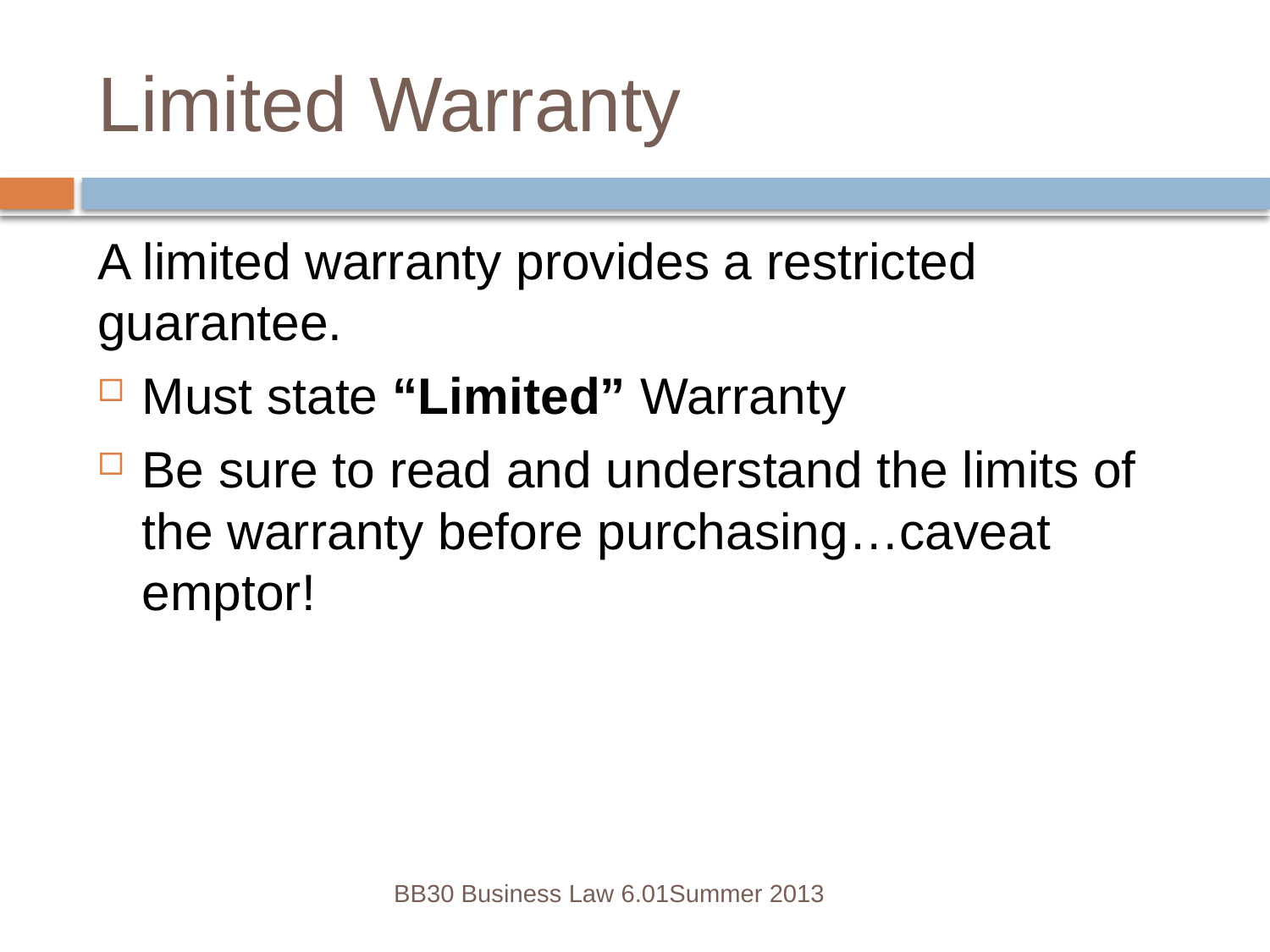

# Limited Warranty
A limited warranty provides a restricted guarantee.
Must state “Limited” Warranty
Be sure to read and understand the limits of the warranty before purchasing…caveat emptor!
BB30 Business Law 6.01	Summer 2013